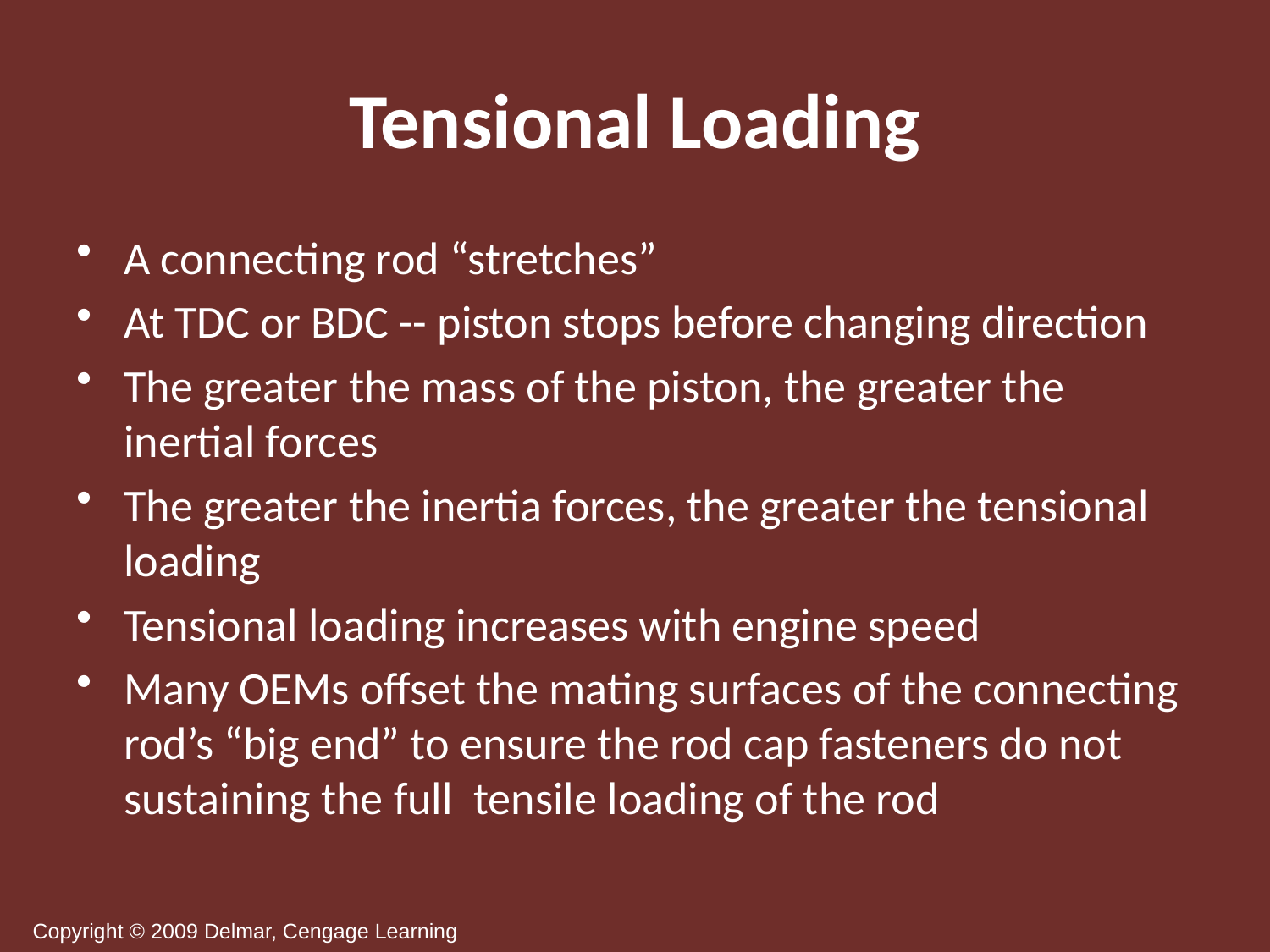

# Tensional Loading
A connecting rod “stretches”
At TDC or BDC -- piston stops before changing direction
The greater the mass of the piston, the greater the inertial forces
The greater the inertia forces, the greater the tensional loading
Tensional loading increases with engine speed
Many OEMs offset the mating surfaces of the connecting rod’s “big end” to ensure the rod cap fasteners do not sustaining the full  tensile loading of the rod
This reversal of motion occurs nearly 70 times per second with each connecting rod when an engine is running at 2000 RPM
Overspeeding an engine can result in connecting rod failure from increased tensile loading!
Copyright © 2009 Delmar, Cengage Learning